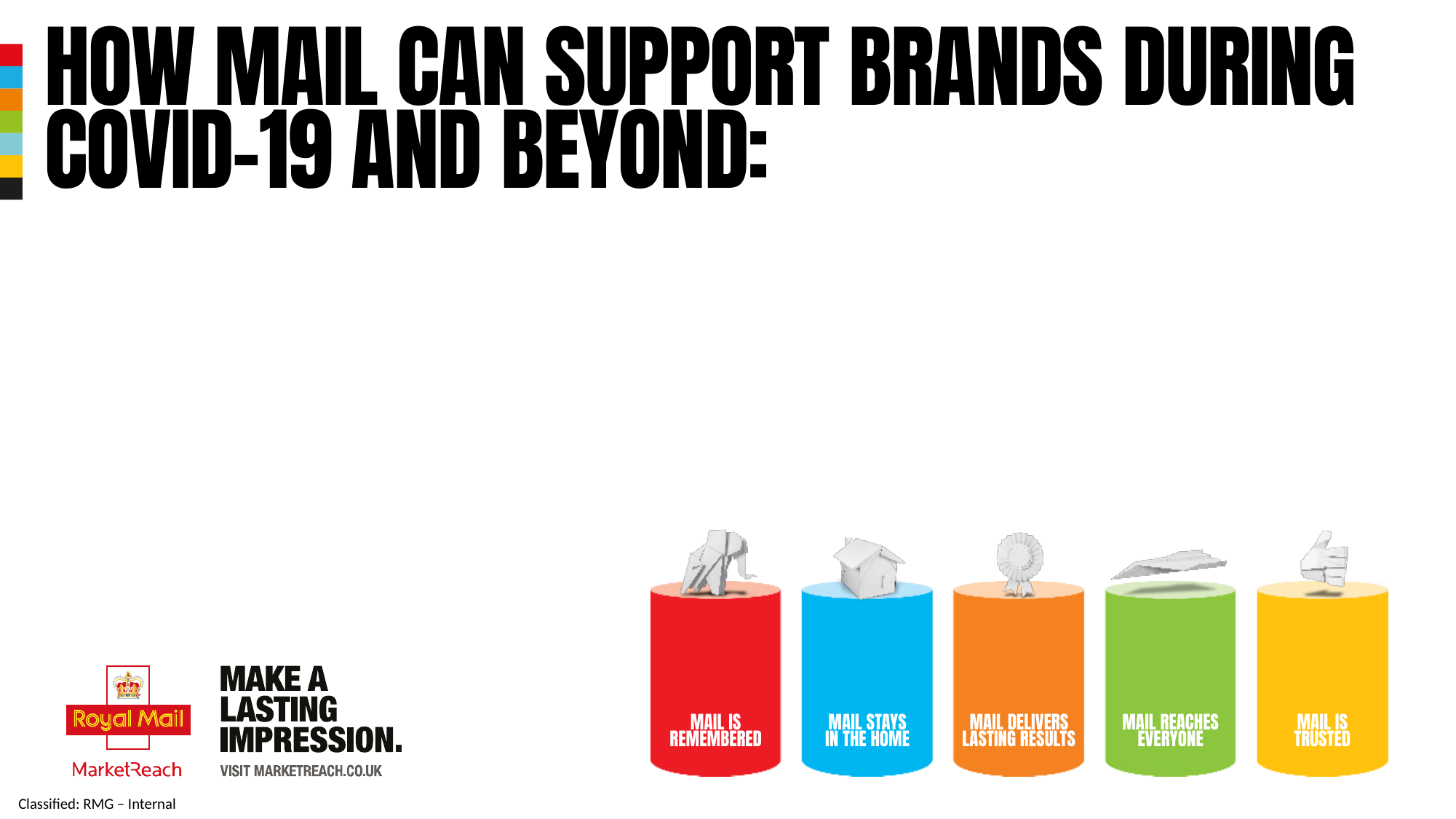

# How mail can support brands during covid-19 and beyond: